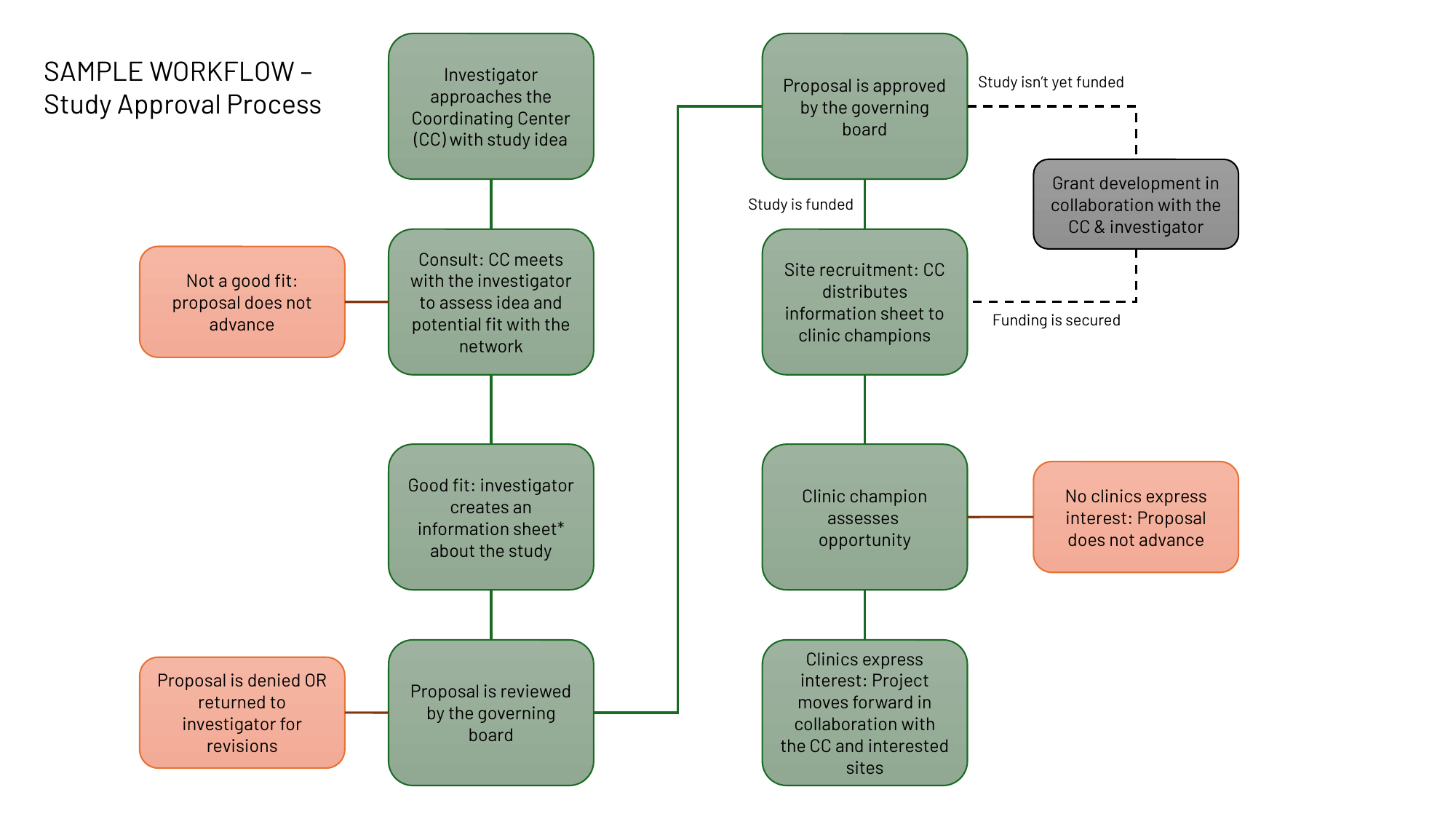

Investigator approaches the Coordinating Center (CC) with study idea
Proposal is approved by the governing board
SAMPLE WORKFLOW – Study Approval Process
Study isn’t yet funded
Grant development in collaboration with the CC & investigator
Study is funded
Consult: CC meets with the investigator to assess idea and potential fit with the network
Site recruitment: CC distributes information sheet to clinic champions
Not a good fit: proposal does not advance
Funding is secured
Clinic champion assesses  opportunity
Good fit: investigator creates an information sheet* about the study
No clinics express interest: Proposal does not advance
Proposal is reviewed by the governing board
Clinics express interest: Project moves forward in collaboration with the CC and interested sites
Proposal is denied OR returned to investigator for revisions